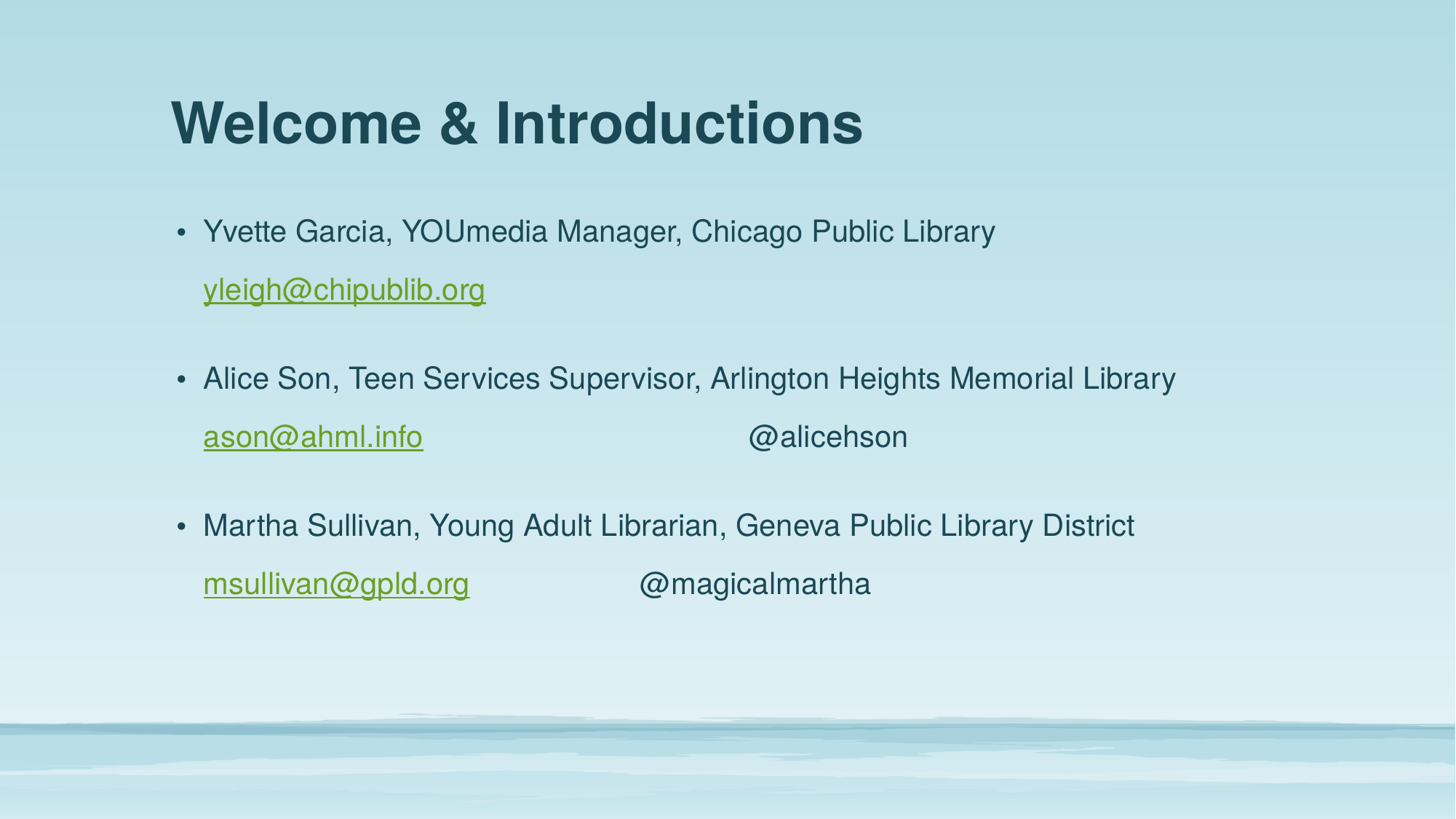

# Welcome & Introductions
Yvette Garcia, YOUmedia Manager, Chicago Public Library
yleigh@chipublib.org
Alice Son, Teen Services Supervisor, Arlington Heights Memorial Library
ason@ahml.info 			@alicehson
Martha Sullivan, Young Adult Librarian, Geneva Public Library District
msullivan@gpld.org		@magicalmartha